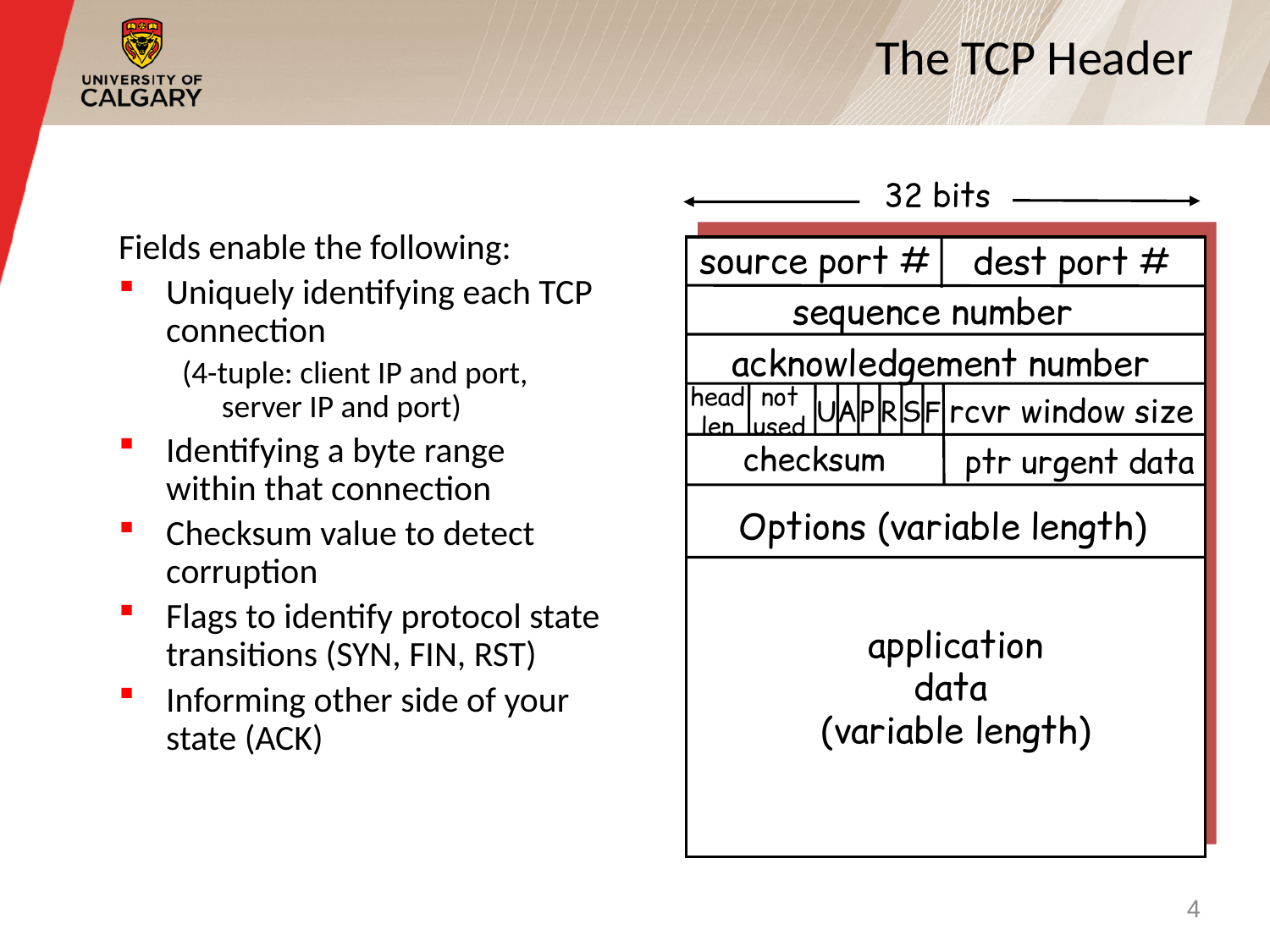

# The TCP Header
32 bits

source port #
dest port #

sequence number

acknowledgement number
head
len
not
used

rcvr window size
U
A
P
R
S
F
checksum

ptr urgent data

Options (variable length)

application
data
(variable length)
Fields enable the following:
Uniquely identifying each TCP connection
(4-tuple: client IP and port, server IP and port)
Identifying a byte range within that connection
Checksum value to detect corruption
Flags to identify protocol state transitions (SYN, FIN, RST)
Informing other side of your state (ACK)

4